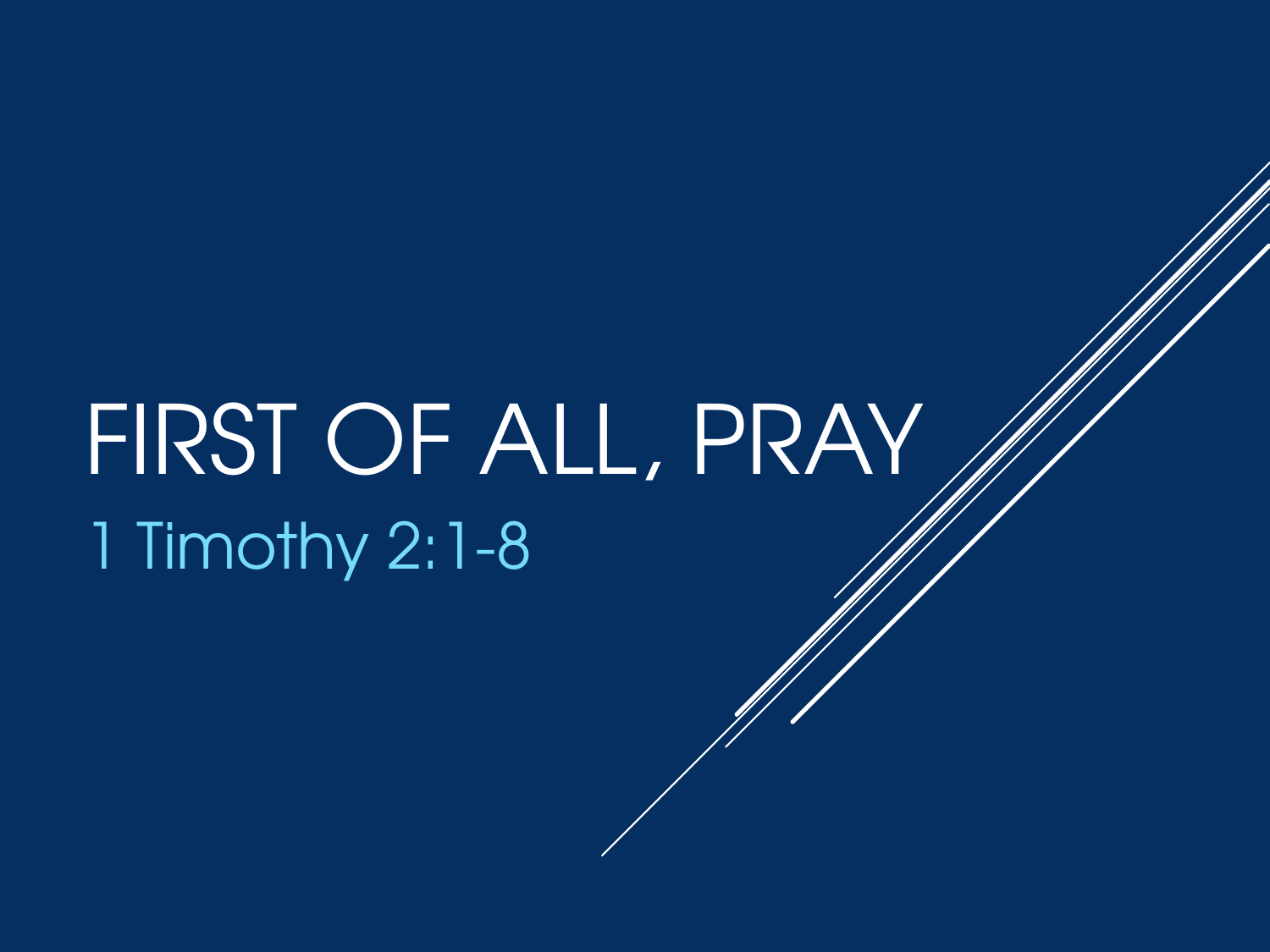

# First of All, Pray
1 Timothy 2:1-8